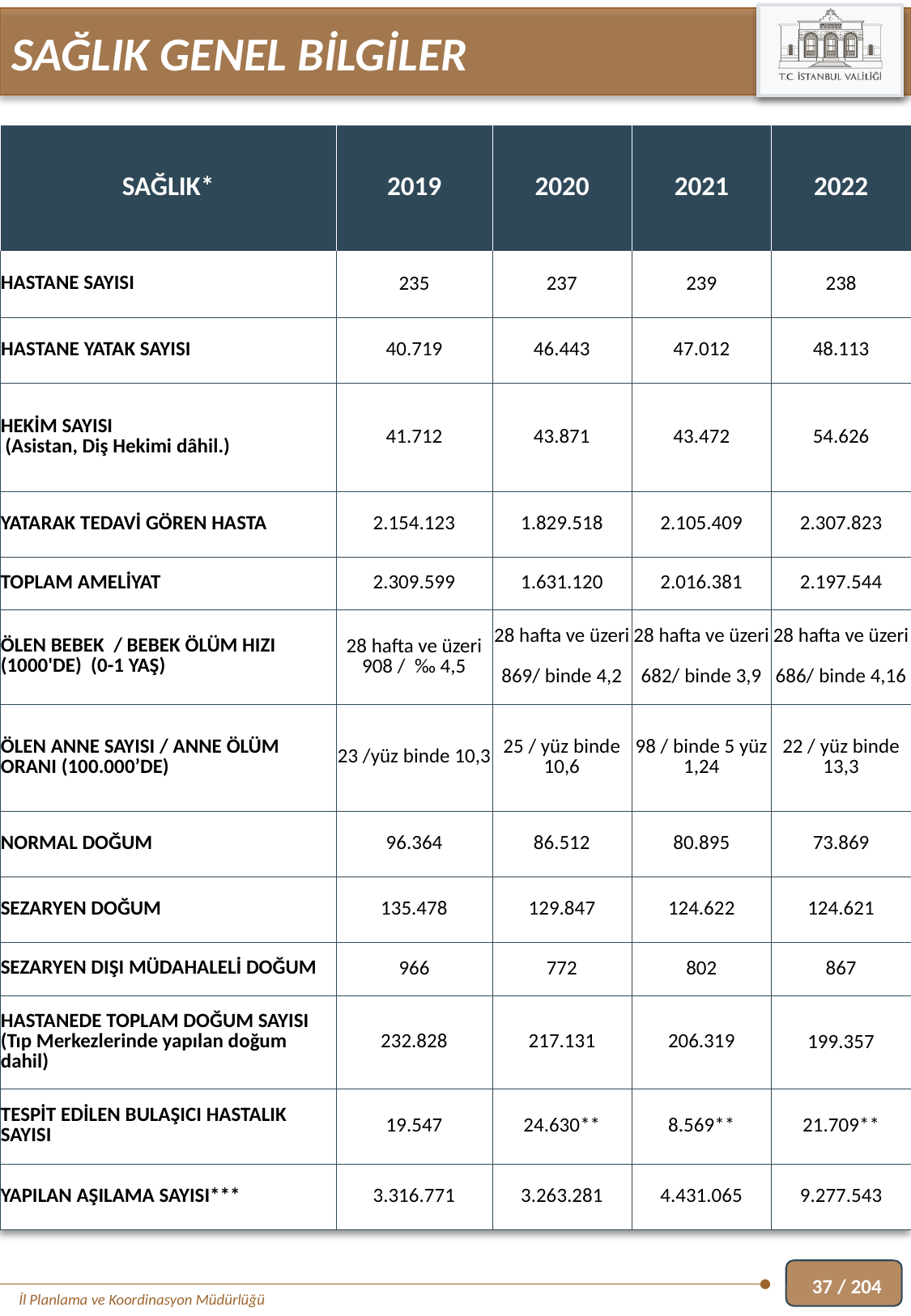

SAĞLIK GENEL BİLGİLER
| SAĞLIK\* | 2019 | 2020 | 2021 | 2022 |
| --- | --- | --- | --- | --- |
| HASTANE SAYISI | 235 | 237 | 239 | 238 |
| HASTANE YATAK SAYISI | 40.719 | 46.443 | 47.012 | 48.113 |
| HEKİM SAYISI (Asistan, Diş Hekimi dâhil.) | 41.712 | 43.871 | 43.472 | 54.626 |
| YATARAK TEDAVİ GÖREN HASTA | 2.154.123 | 1.829.518 | 2.105.409 | 2.307.823 |
| TOPLAM AMELİYAT | 2.309.599 | 1.631.120 | 2.016.381 | 2.197.544 |
| ÖLEN BEBEK / BEBEK ÖLÜM HIZI (1000'DE) (0-1 YAŞ) | 28 hafta ve üzeri 908 / ‰ 4,5 | 28 hafta ve üzeri 869/ binde 4,2 | 28 hafta ve üzeri 682/ binde 3,9 | 28 hafta ve üzeri 686/ binde 4,16 |
| ÖLEN ANNE SAYISI / ANNE ÖLÜM ORANI (100.000’DE) | 23 /yüz binde 10,3 | 25 / yüz binde 10,6 | 98 / binde 5 yüz 1,24 | 22 / yüz binde 13,3 |
| NORMAL DOĞUM | 96.364 | 86.512 | 80.895 | 73.869 |
| SEZARYEN DOĞUM | 135.478 | 129.847 | 124.622 | 124.621 |
| SEZARYEN DIŞI MÜDAHALELİ DOĞUM | 966 | 772 | 802 | 867 |
| HASTANEDE TOPLAM DOĞUM SAYISI (Tıp Merkezlerinde yapılan doğum dahil) | 232.828 | 217.131 | 206.319 | 199.357 |
| TESPİT EDİLEN BULAŞICI HASTALIK SAYISI | 19.547 | 24.630\*\* | 8.569\*\* | 21.709\*\* |
| YAPILAN AŞILAMA SAYISI\*\*\* | 3.316.771 | 3.263.281 | 4.431.065 | 9.277.543 |
37 / 204